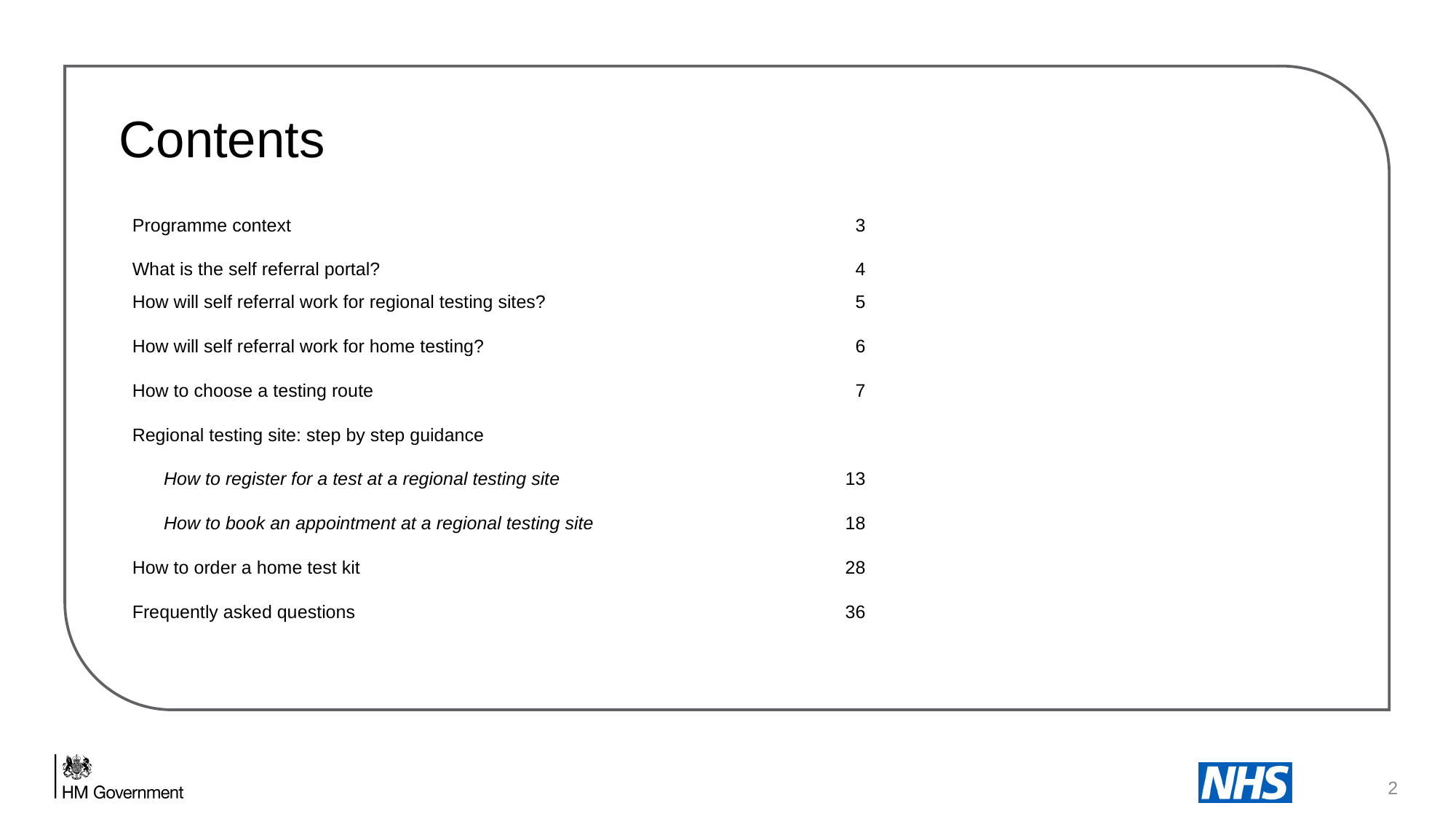

Contents
|  |  |
| --- | --- |
| Programme context | 3 |
| What is the self referral portal? | 4 |
| How will self referral work for regional testing sites? | 5 |
| How will self referral work for home testing? | 6 |
| How to choose a testing route | 7 |
| Regional testing site: step by step guidance |  |
| How to register for a test at a regional testing site | 13 |
| How to book an appointment at a regional testing site | 18 |
| How to order a home test kit | 28 |
| Frequently asked questions | 36 |
2